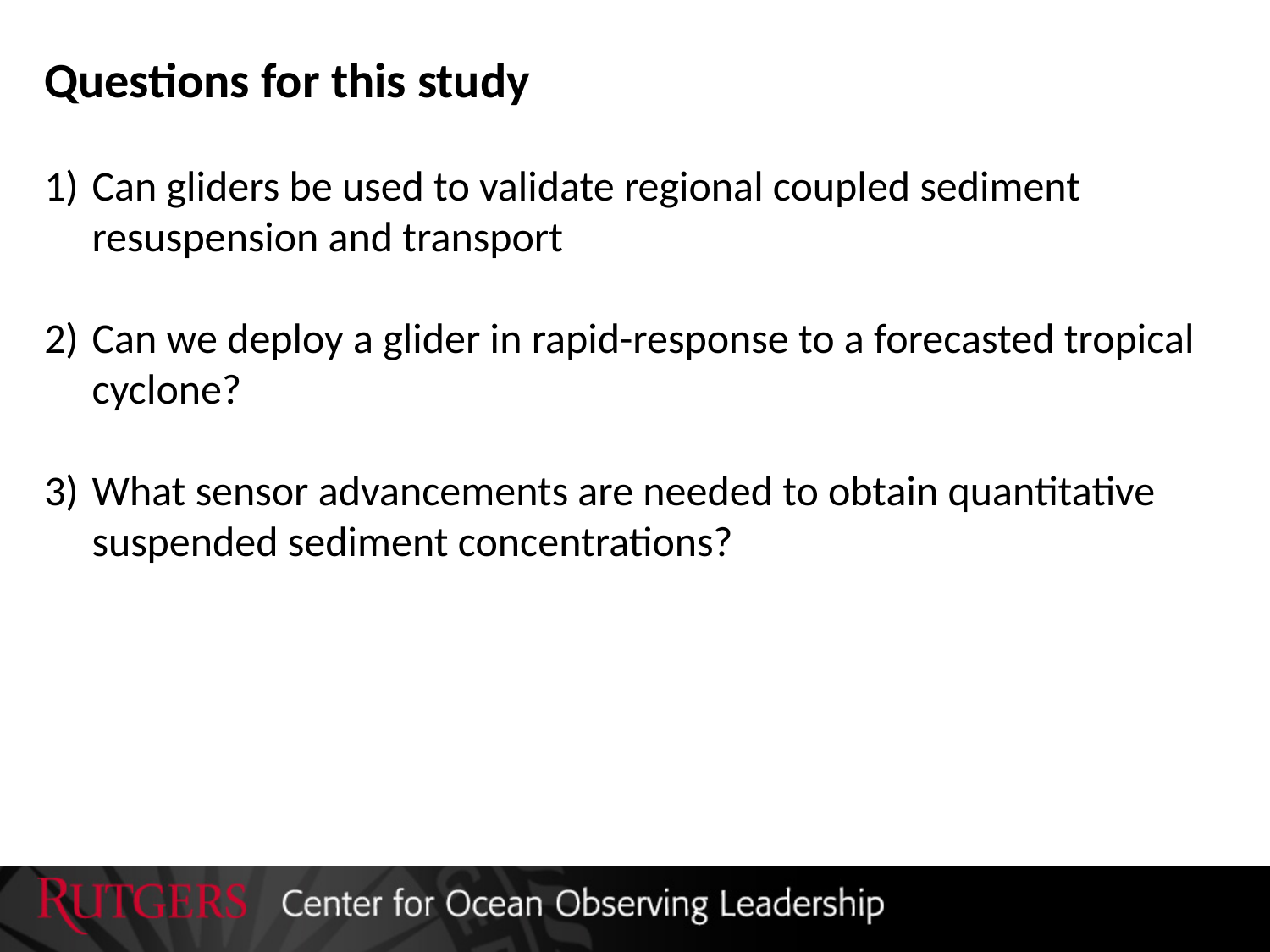

Questions for this study

Can gliders be used to validate regional coupled sediment resuspension and transport

Can we deploy a glider in rapid-response to a forecasted tropical cyclone?

What sensor advancements are needed to obtain quantitative suspended sediment concentrations?